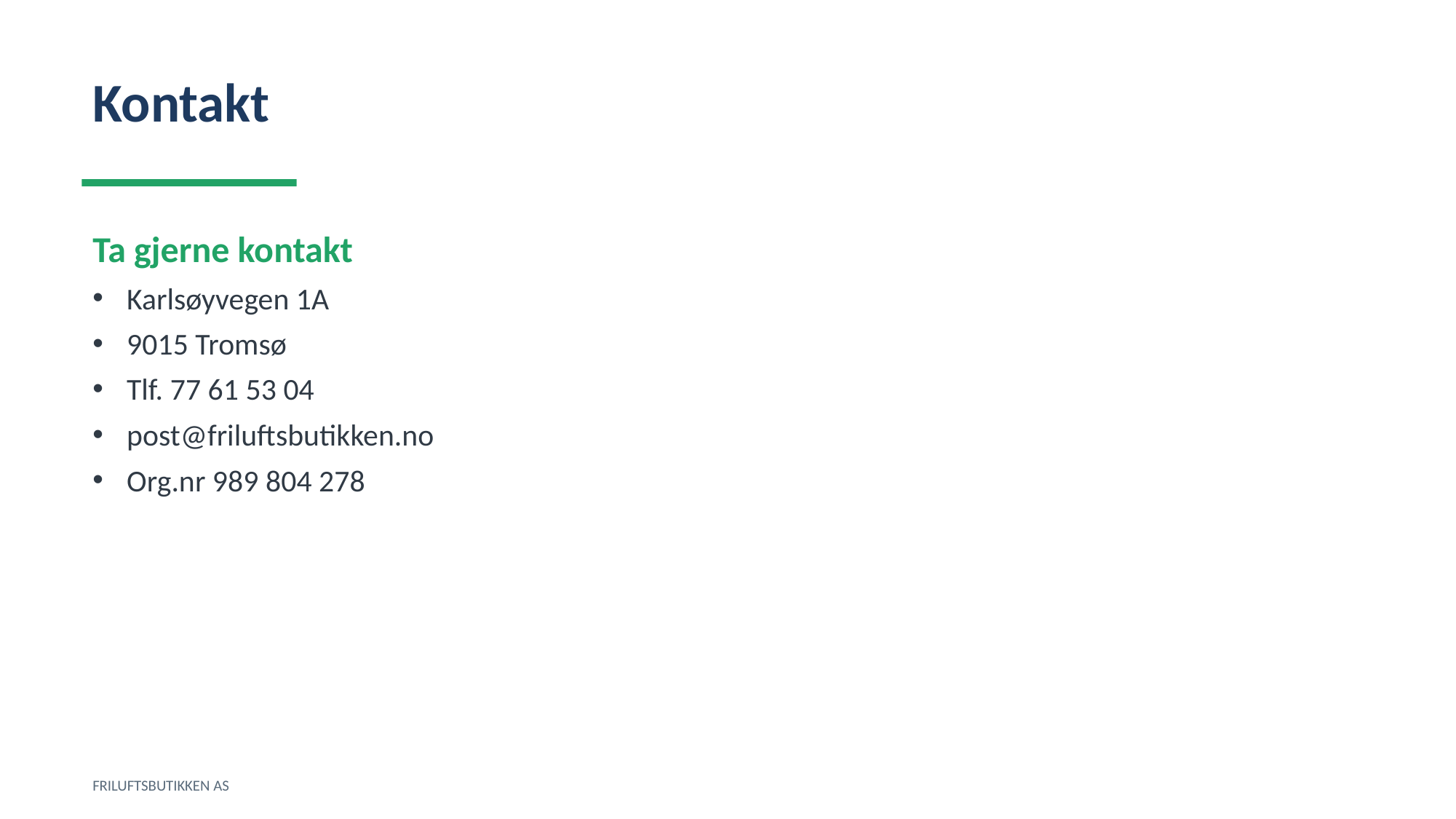

Kontakt

Ta gjerne kontakt
Karlsøyvegen 1A
9015 Tromsø
Tlf. 77 61 53 04
post@friluftsbutikken.no
Org.nr 989 804 278
FRILUFTSBUTIKKEN AS